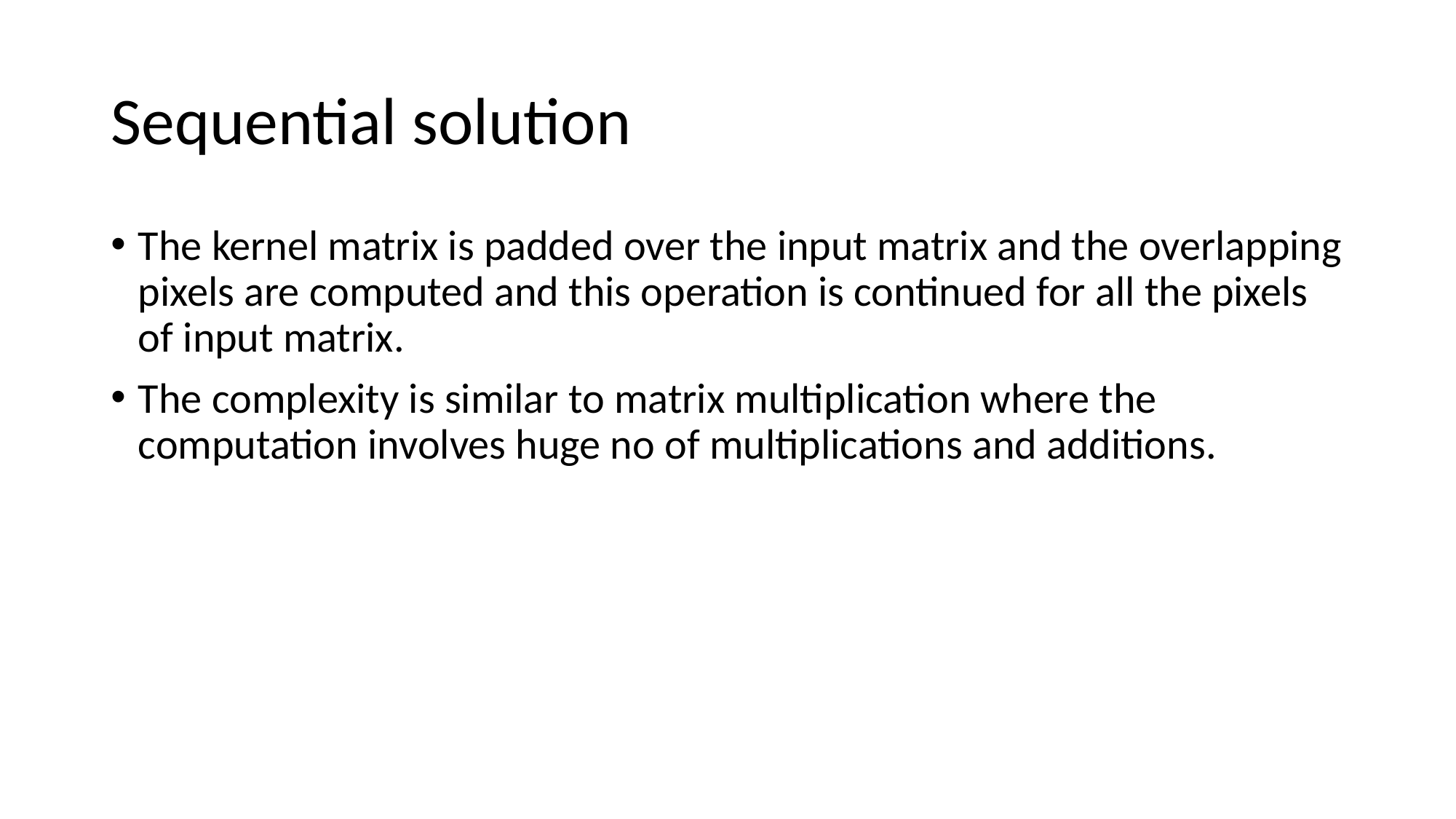

# Sequential solution
The kernel matrix is padded over the input matrix and the overlapping pixels are computed and this operation is continued for all the pixels of input matrix.
The complexity is similar to matrix multiplication where the computation involves huge no of multiplications and additions.